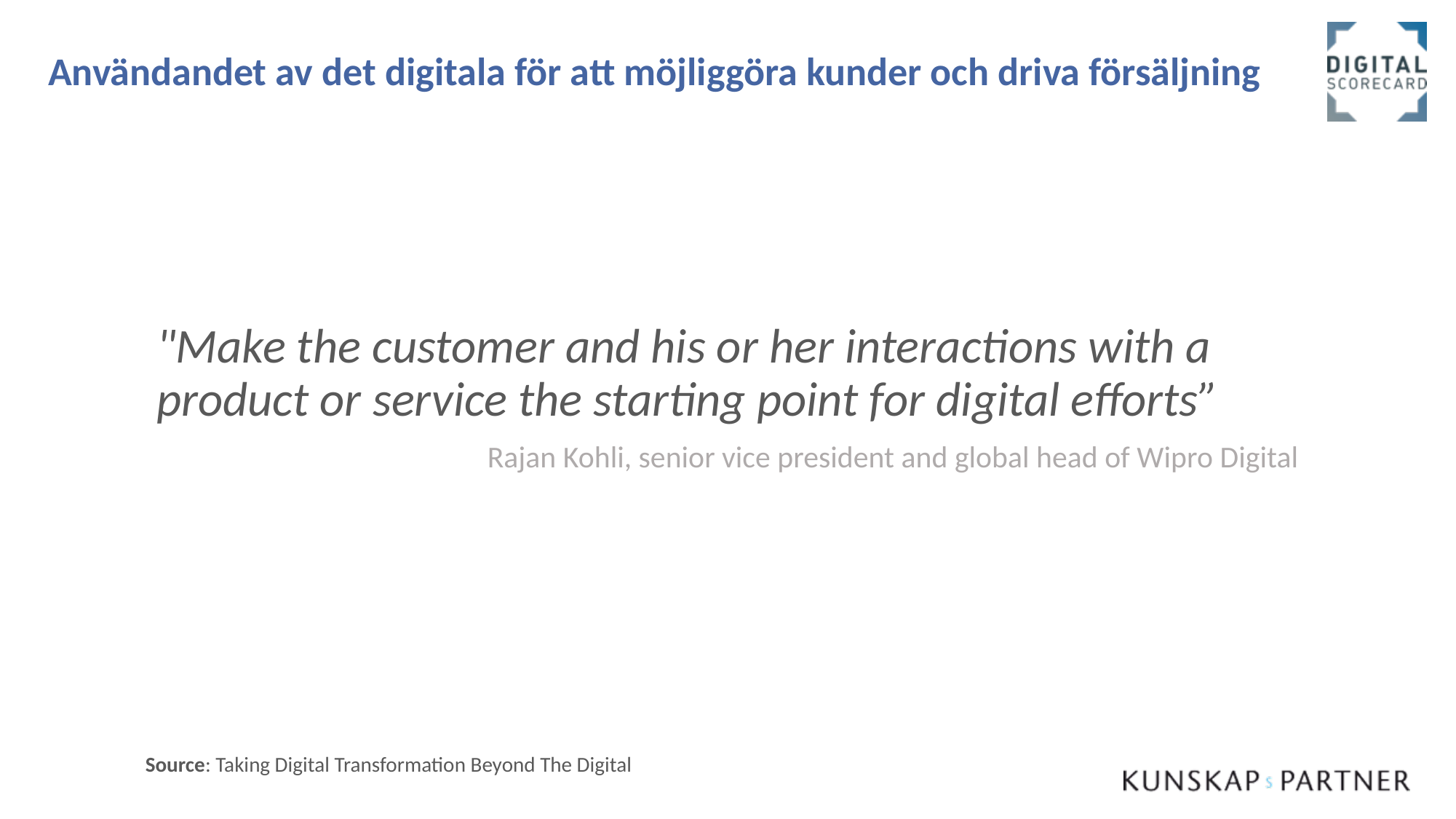

# Användandet av det digitala för att möjliggöra kunder och driva försäljning
"Make the customer and his or her interactions with a product or service the starting point for digital efforts”
Rajan Kohli, senior vice president and global head of Wipro Digital
Source: Taking Digital Transformation Beyond The Digital